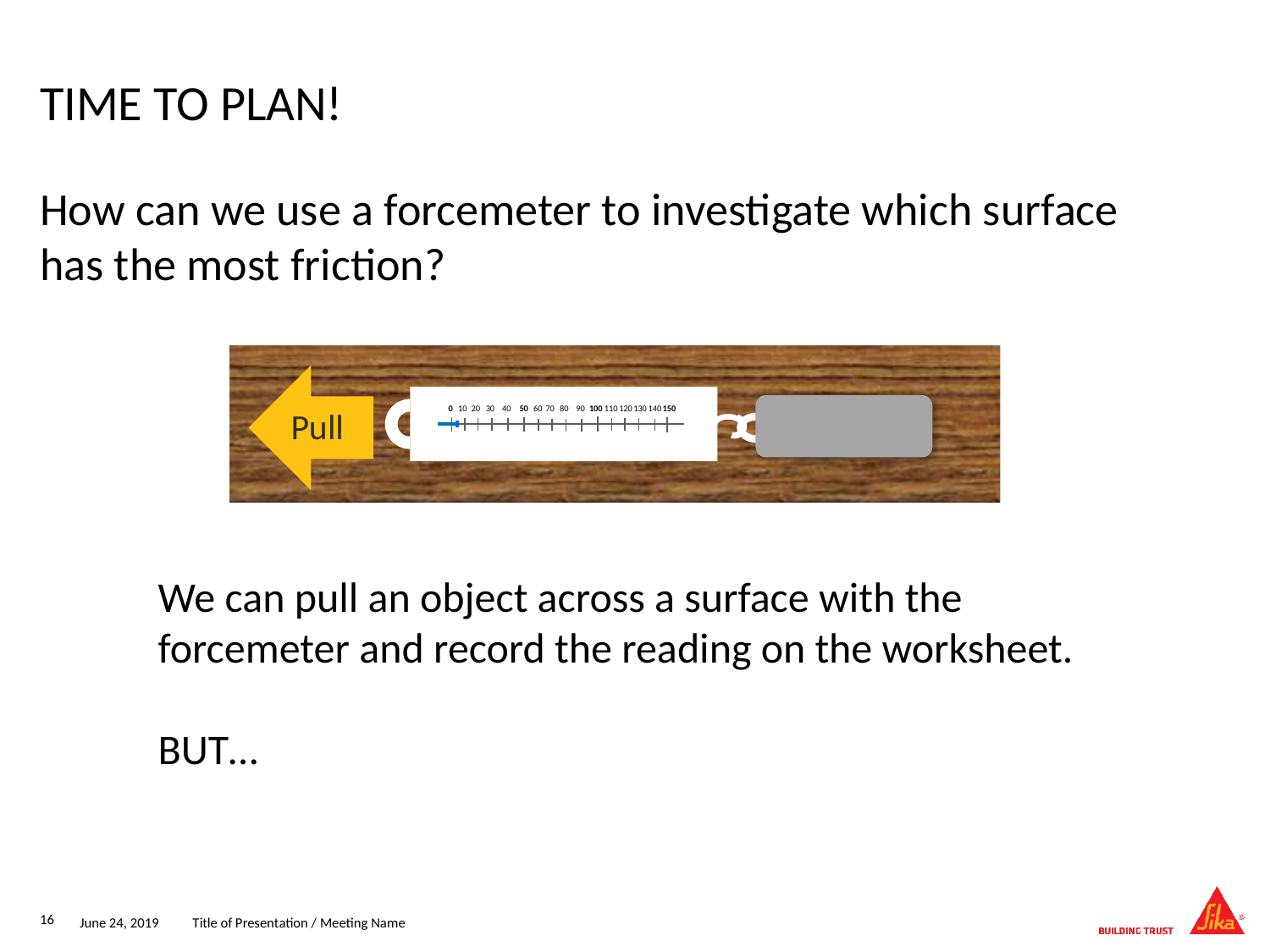

# Time to plan!
How can we use a forcemeter to investigate which surface has the most friction?

Pull

10
50
100
90
20
80
0
130
120
150
140
110
60
40
70
30

We can pull an object across a surface with the forcemeter and record the reading on the worksheet.

BUT…
16
 Title of Presentation / Meeting Name
June 24, 2019